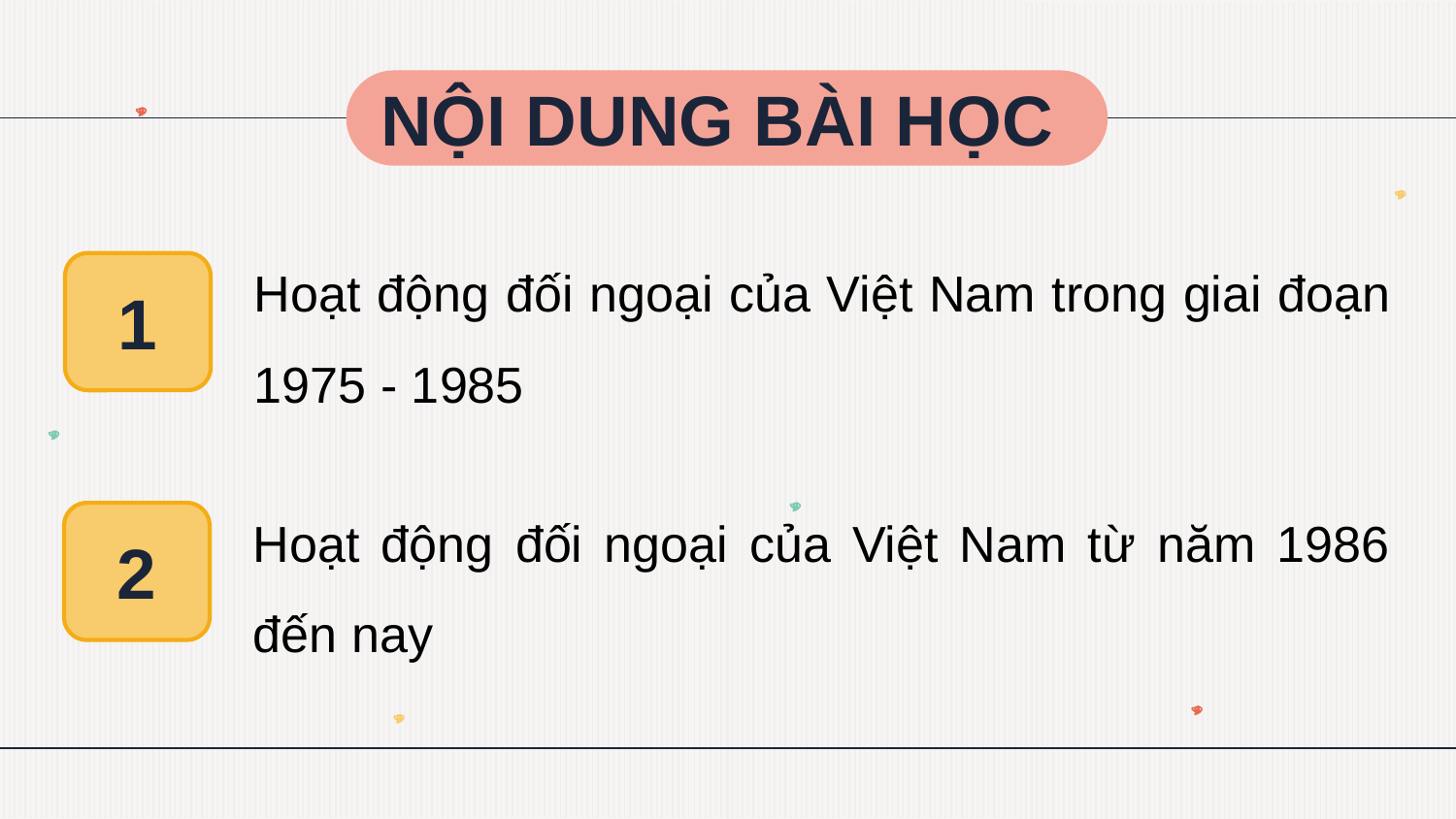

NỘI DUNG BÀI HỌC

Hoạt động đối ngoại của Việt Nam trong giai đoạn 1975 - 1985
1

Hoạt động đối ngoại của Việt Nam từ năm 1986 đến nay
2